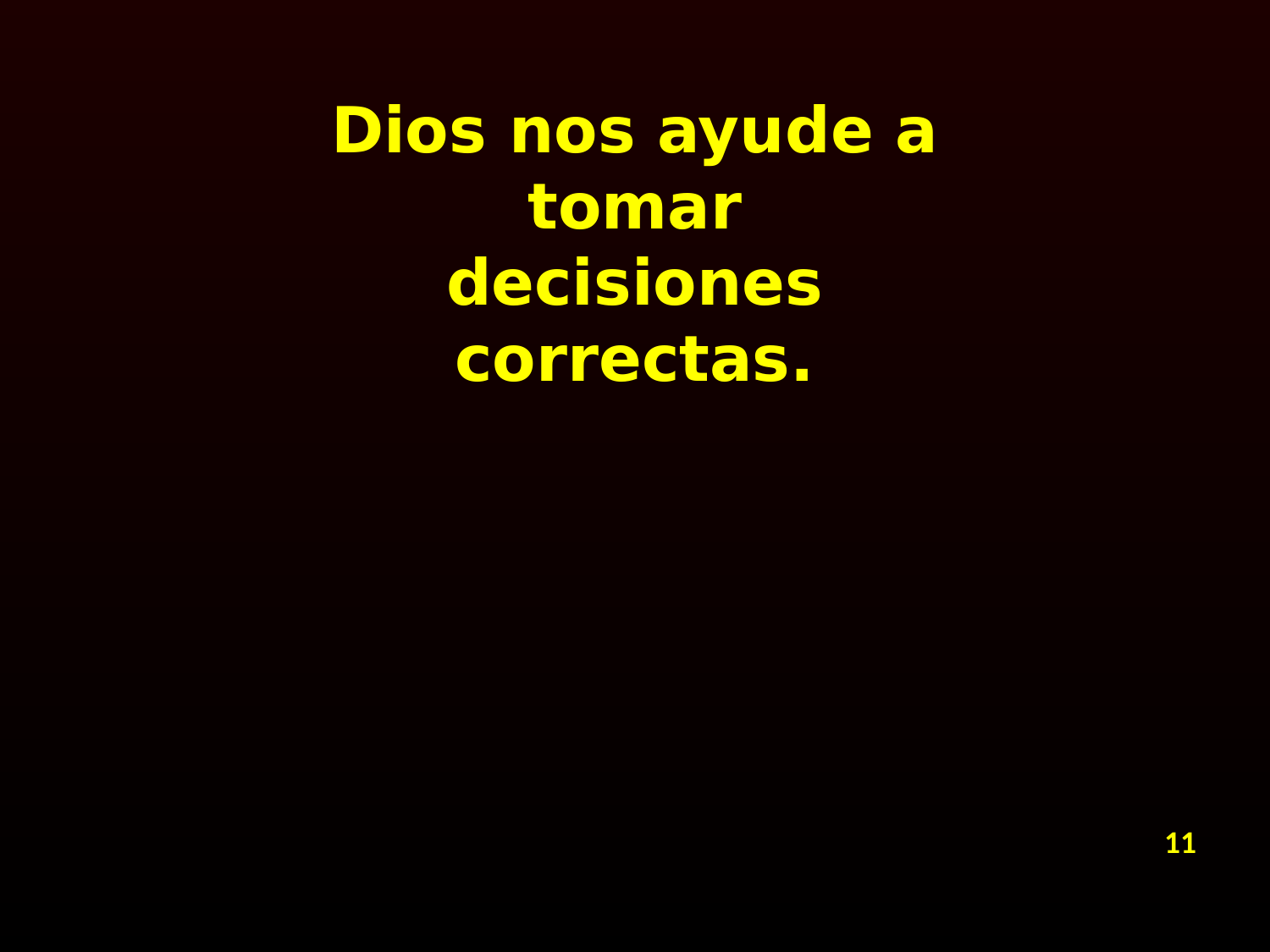

Dios nos ayude a tomar decisiones correctas.
11